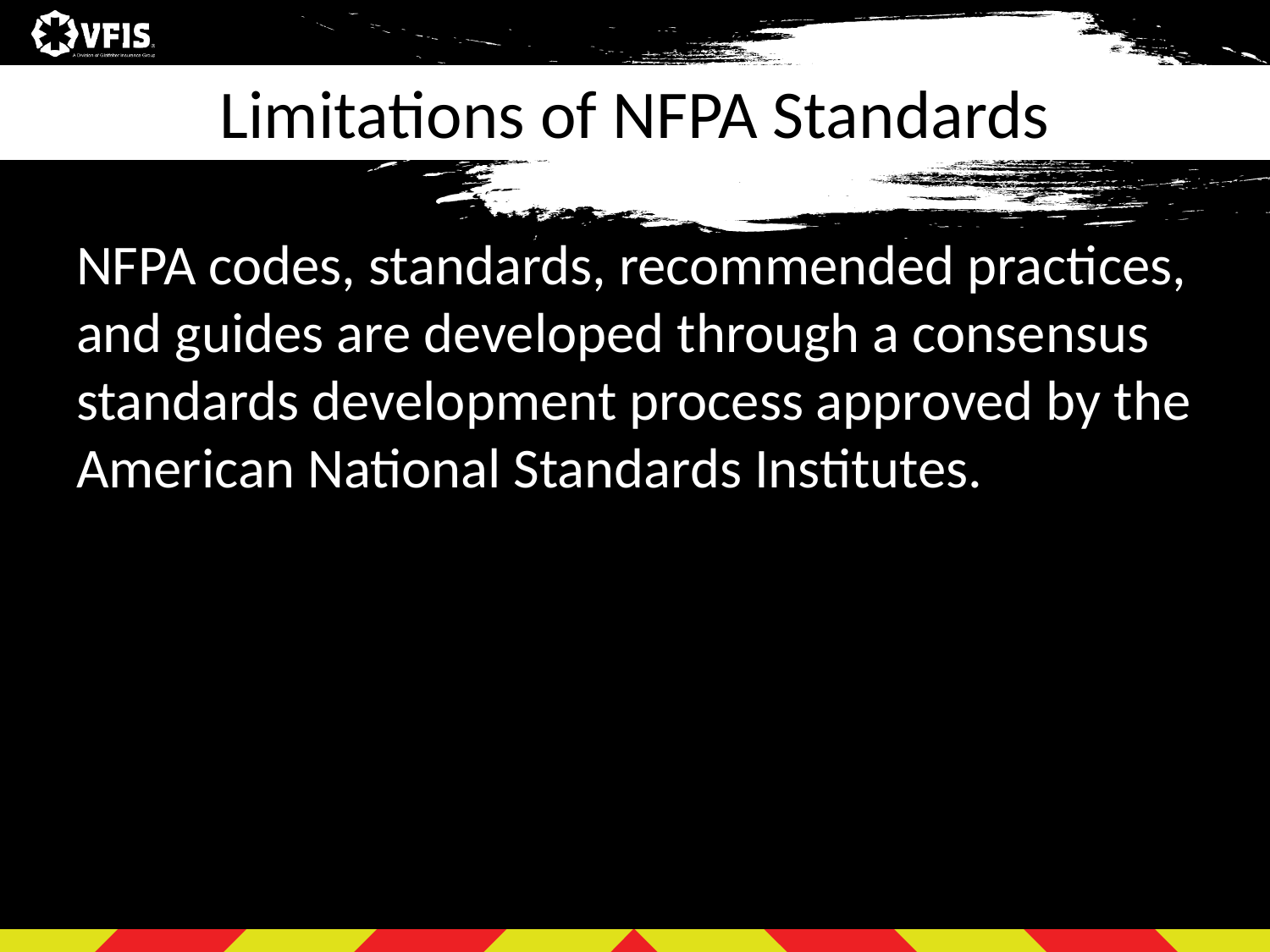

# Limitations of NFPA Standards
NFPA codes, standards, recommended practices, and guides are developed through a consensus standards development process approved by the American National Standards Institutes.